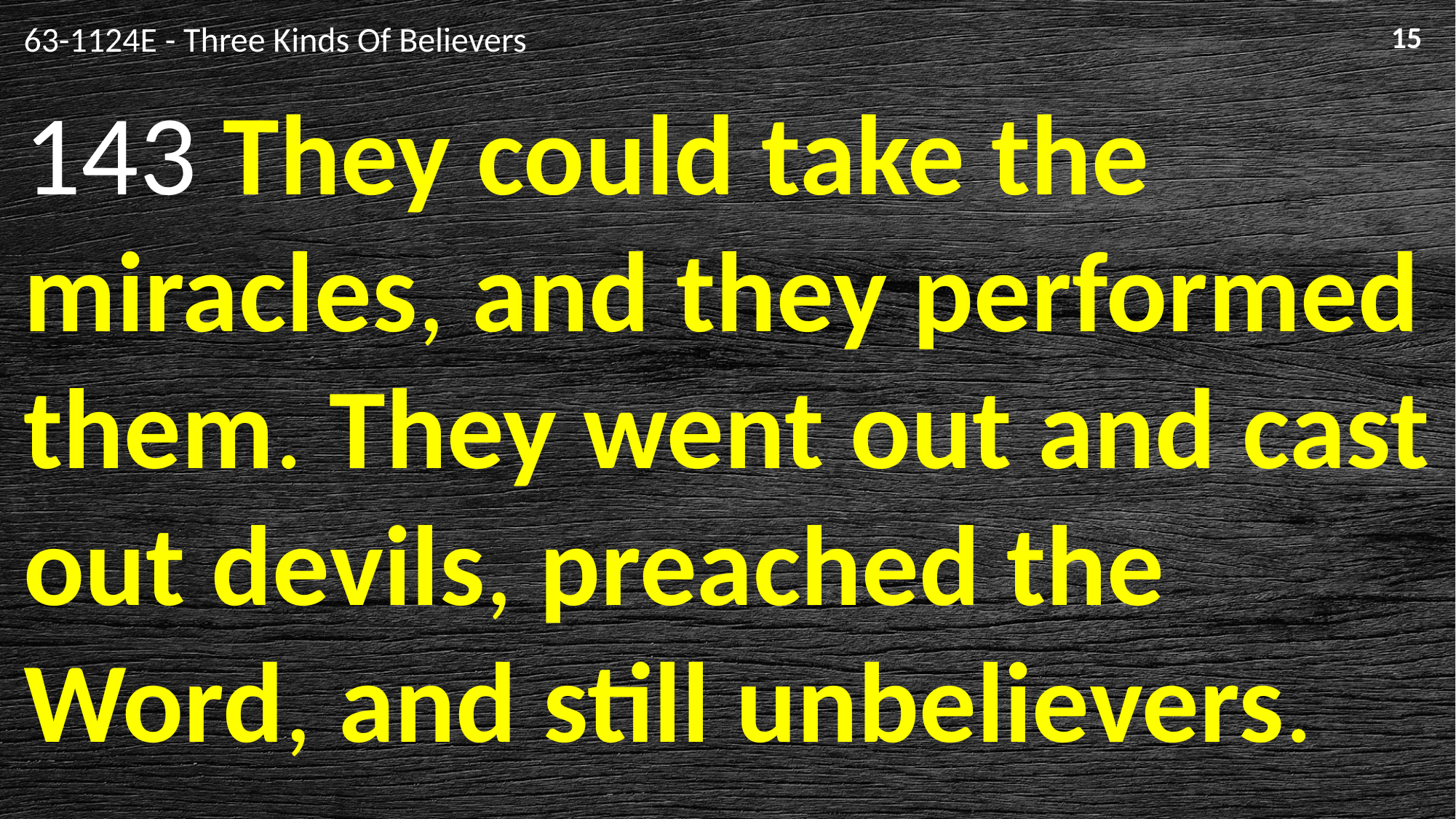

# 63-1124E - Three Kinds Of Believers
143 They could take the miracles, and they performed them. They went out and cast out devils, preached the Word, and still unbelievers.